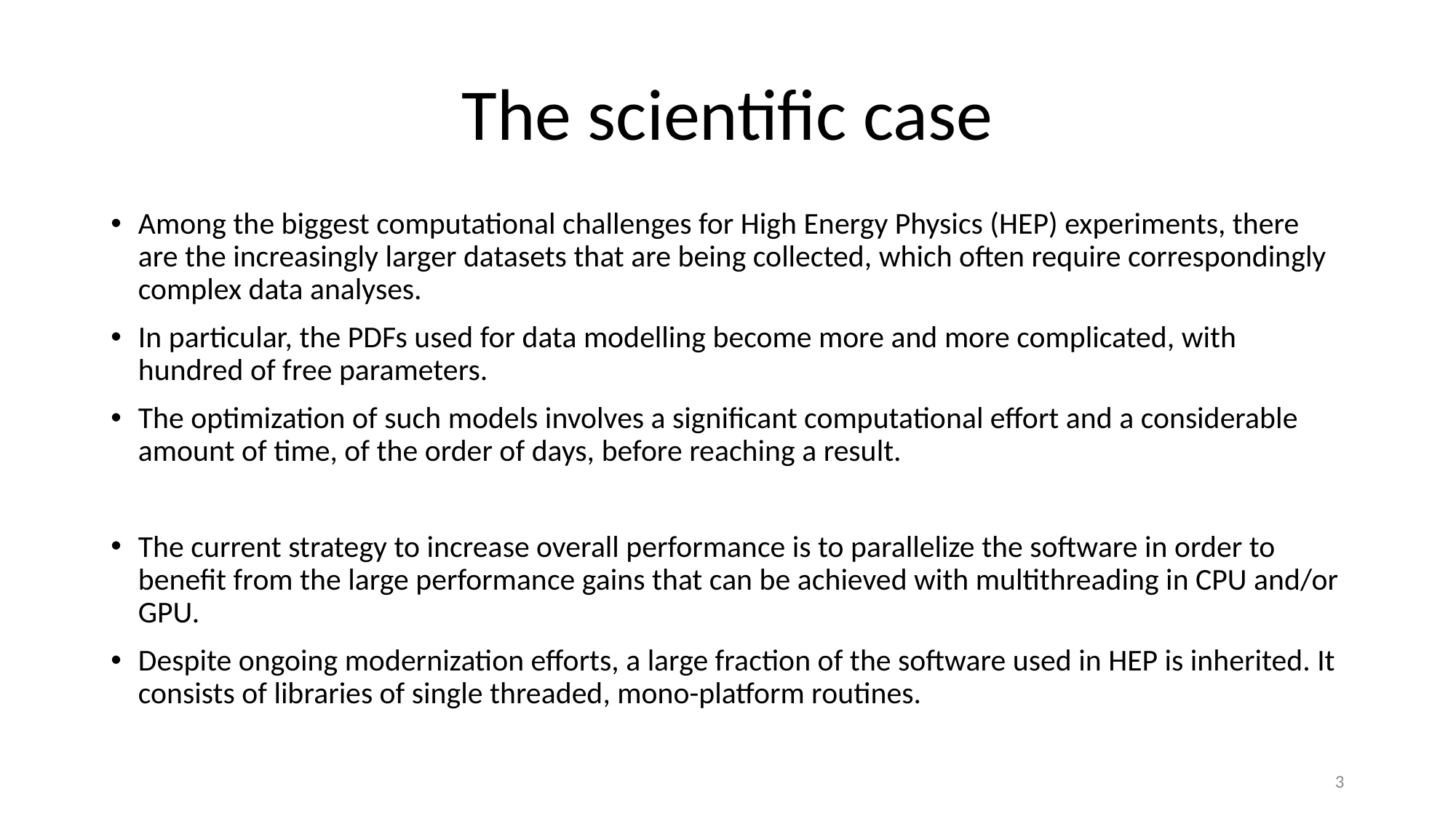

# The scientific case
Among the biggest computational challenges for High Energy Physics (HEP) experiments, there are the increasingly larger datasets that are being collected, which often require correspondingly complex data analyses.
In particular, the PDFs used for data modelling become more and more complicated, with hundred of free parameters.
The optimization of such models involves a significant computational effort and a considerable amount of time, of the order of days, before reaching a result.

The current strategy to increase overall performance is to parallelize the software in order to benefit from the large performance gains that can be achieved with multithreading in CPU and/or GPU.
Despite ongoing modernization efforts, a large fraction of the software used in HEP is inherited. It consists of libraries of single threaded, mono-platform routines.
3